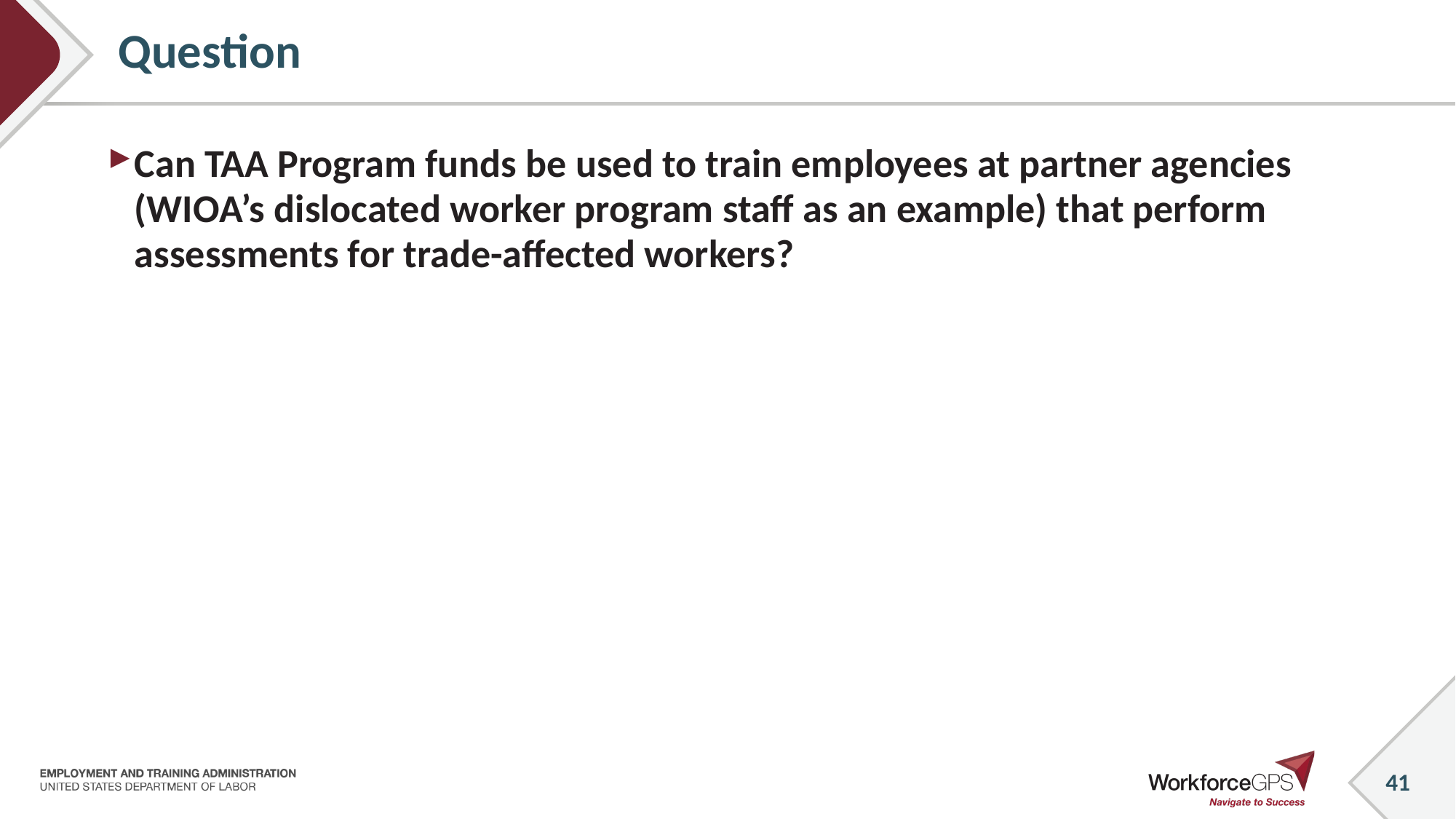

# Question
Can TAA Program funds be used to train employees at partner agencies (WIOA’s dislocated worker program staff as an example) that perform assessments for trade-affected workers?
41